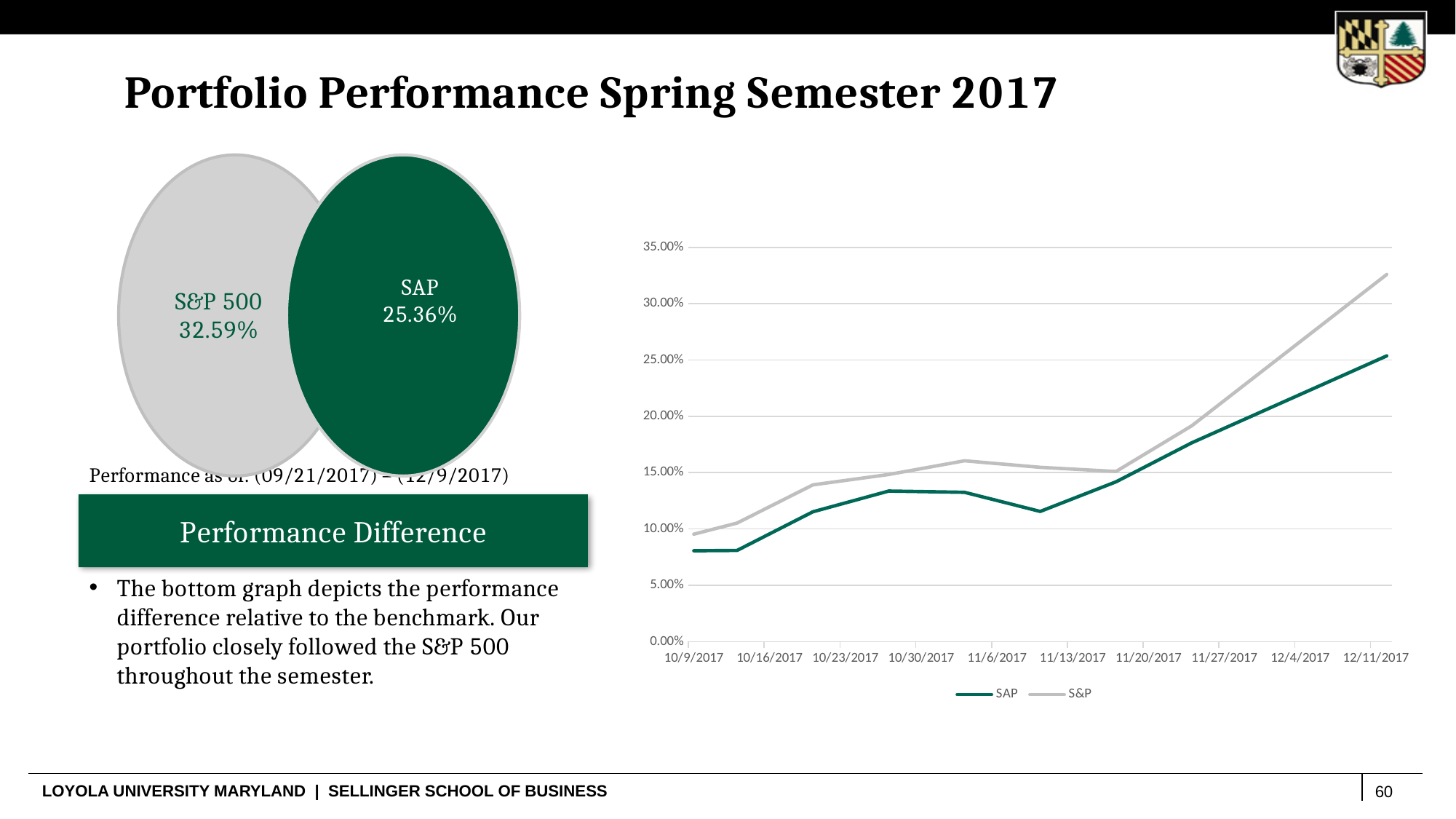

Portfolio Performance Spring Semester 2017
S&P 500
32.59%
SAP
25.36%

### Chart

| Category | SAP  | S&P  |
|---|---|---|
| 43017 | 0.0806 | 0.0953 |
| 43021 | 0.0809 | 0.1052 |
| 43028 | 0.1152 | 0.1391 |
| 43035 | 0.1336 | 0.1483 |
| 43042 | 0.1325 | 0.1605 |
| 43049 | 0.1155 | 0.1547 |
| 43056 | 0.1418 | 0.151 |
| 43063 | 0.1765 | 0.1916 |
| 43081 | 0.2536 | 0.3259 |
Performance as of: (09/21/2017) – (12/9/2017)
Performance Difference
The bottom graph depicts the performance difference relative to the benchmark. Our portfolio closely followed the S&P 500 throughout the semester.
60